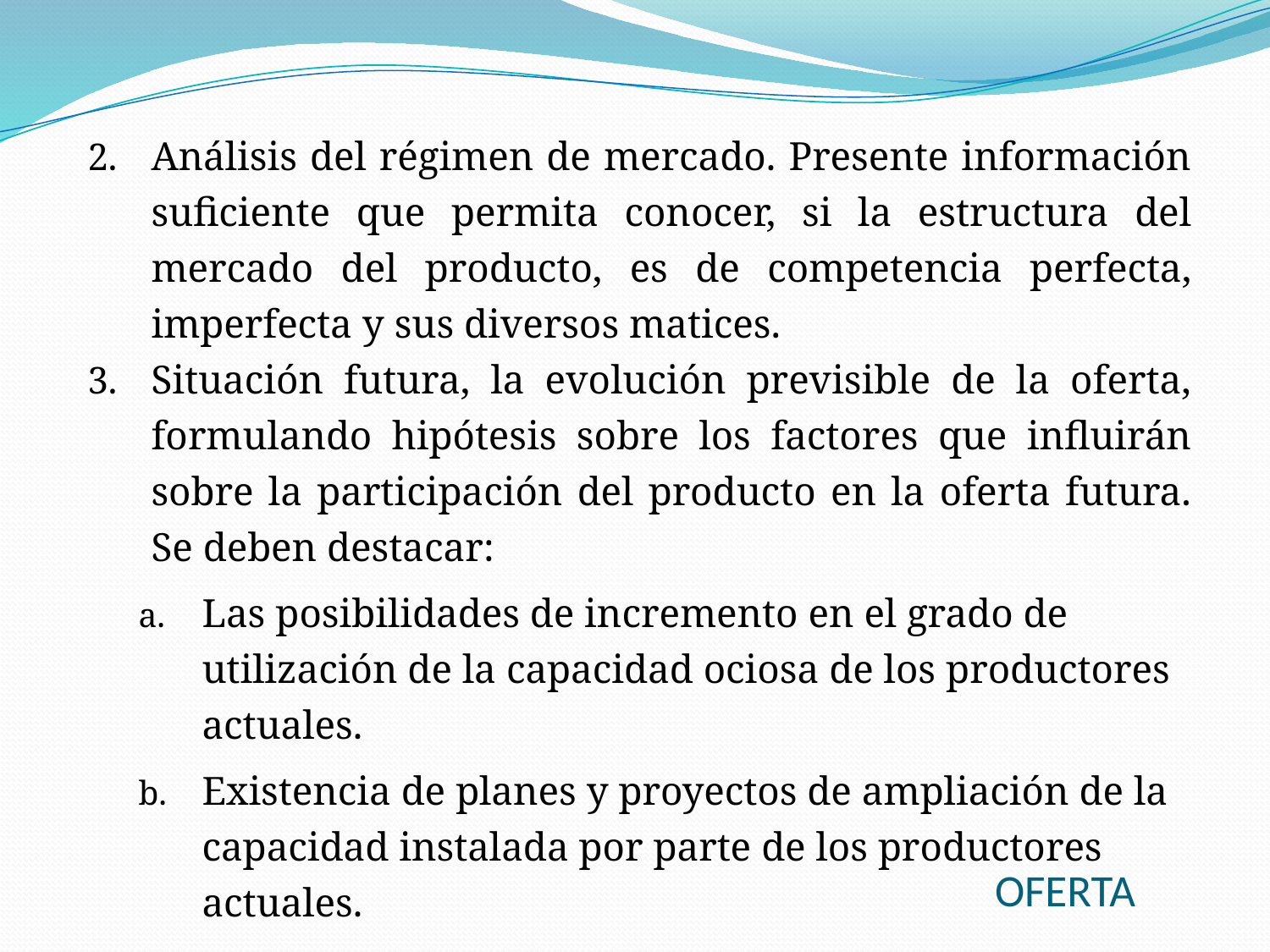

Análisis del régimen de mercado. Presente información suficiente que permita conocer, si la estructura del mercado del producto, es de competencia perfecta, imperfecta y sus diversos matices.
Situación futura, la evolución previsible de la oferta, formulando hipótesis sobre los factores que influirán sobre la participación del producto en la oferta futura. Se deben destacar:
Las posibilidades de incremento en el grado de utilización de la capacidad ociosa de los productores actuales.
Existencia de planes y proyectos de ampliación de la capacidad instalada por parte de los productores actuales.

# OFERTA